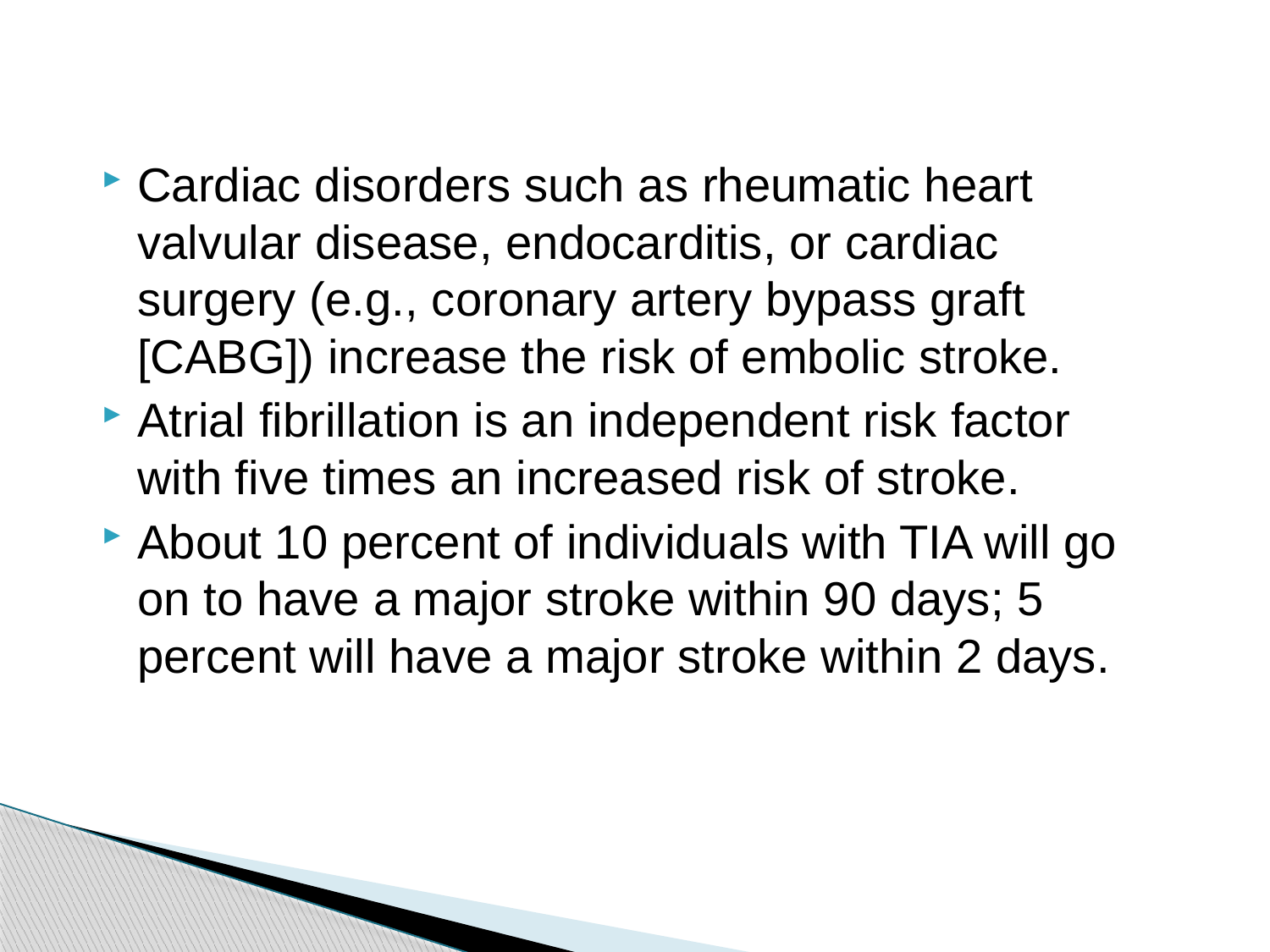

Cardiac disorders such as rheumatic heart valvular disease, endocarditis, or cardiac surgery (e.g., coronary artery bypass graft [CABG]) increase the risk of embolic stroke.
Atrial fibrillation is an independent risk factor with five times an increased risk of stroke.
About 10 percent of individuals with TIA will go on to have a major stroke within 90 days; 5 percent will have a major stroke within 2 days.